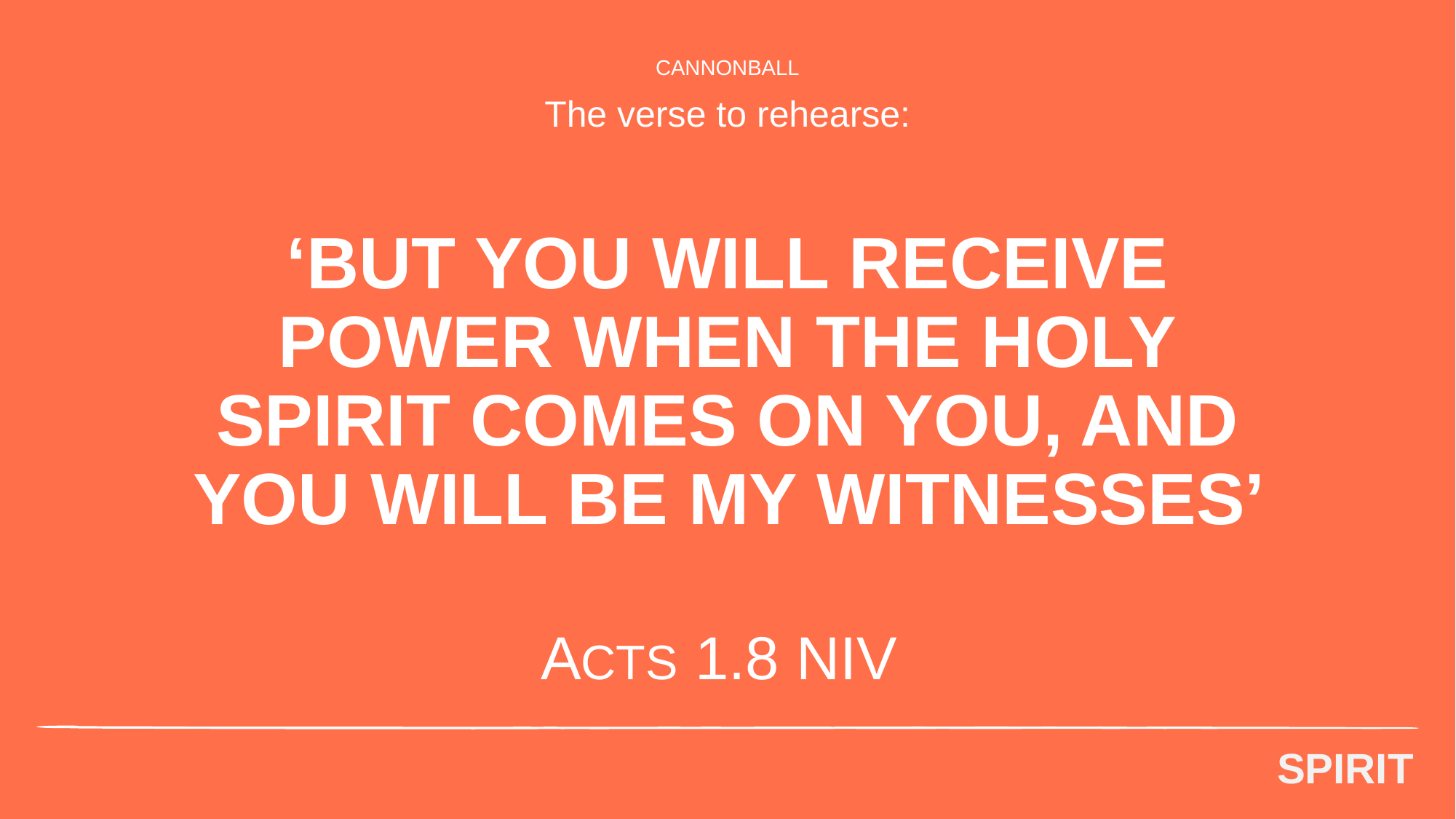

CANNONBALL
The verse to rehearse:
# ‘BUT YOU WILL RECEIVE POWER WHEN THE HOLY SPIRIT COMES ON YOU, AND YOU WILL BE MY WITNESSES’
ACTS 1.8 NIV
SPIRIT